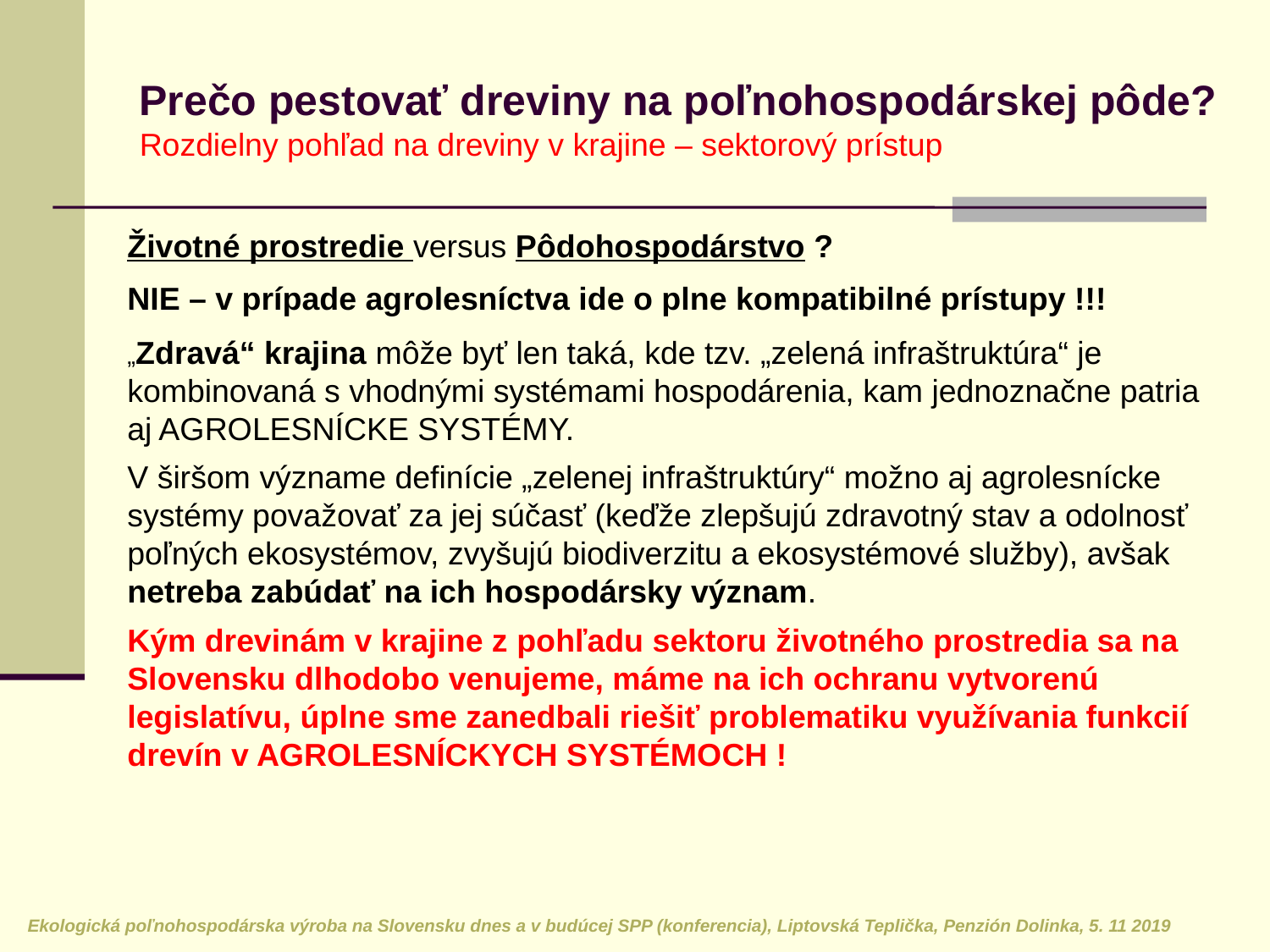

Prečo pestovať dreviny na poľnohospodárskej pôde?
Rozdielny pohľad na dreviny v krajine – sektorový prístup
Životné prostredie versus Pôdohospodárstvo ?
NIE – v prípade agrolesníctva ide o plne kompatibilné prístupy !!!
„Zdravá“ krajina môže byť len taká, kde tzv. „zelená infraštruktúra“ je kombinovaná s vhodnými systémami hospodárenia, kam jednoznačne patria aj AGROLESNÍCKE SYSTÉMY.
V širšom význame definície „zelenej infraštruktúry“ možno aj agrolesnícke systémy považovať za jej súčasť (keďže zlepšujú zdravotný stav a odolnosť poľných ekosystémov, zvyšujú biodiverzitu a ekosystémové služby), avšak netreba zabúdať na ich hospodársky význam.
Kým drevinám v krajine z pohľadu sektoru životného prostredia sa na Slovensku dlhodobo venujeme, máme na ich ochranu vytvorenú legislatívu, úplne sme zanedbali riešiť problematiku využívania funkcií drevín v AGROLESNÍCKYCH SYSTÉMOCH !

Ekologická poľnohospodárska výroba na Slovensku dnes a v budúcej SPP (konferencia), Liptovská Teplička, Penzión Dolinka, 5. 11 2019